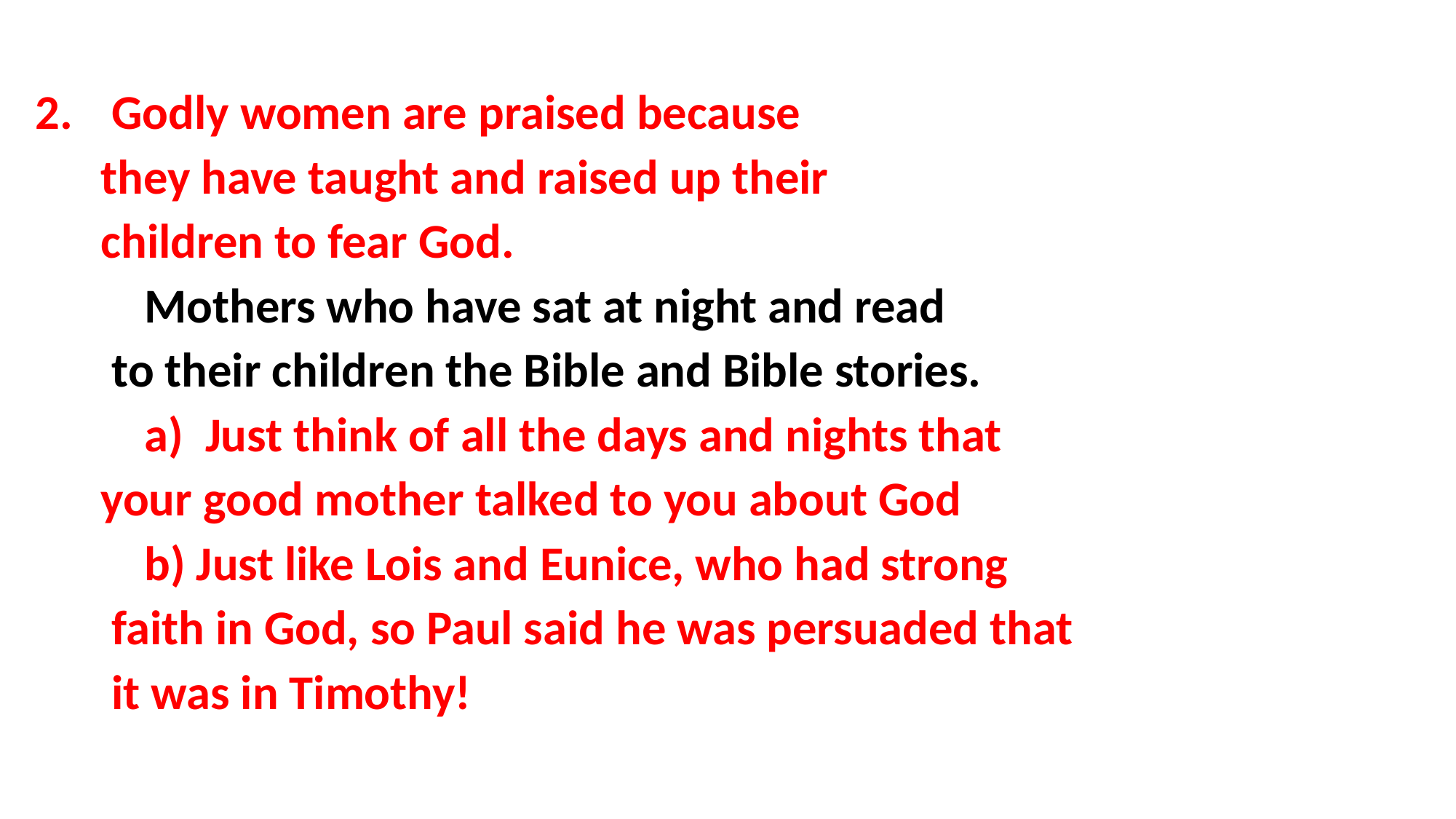

Godly women are praised because
      they have taught and raised up their
      children to fear God.
          Mothers who have sat at night and read
       to their children the Bible and Bible stories.
          a)  Just think of all the days and nights that
      your good mother talked to you about God
          b) Just like Lois and Eunice, who had strong
       faith in God, so Paul said he was persuaded that
       it was in Timothy!